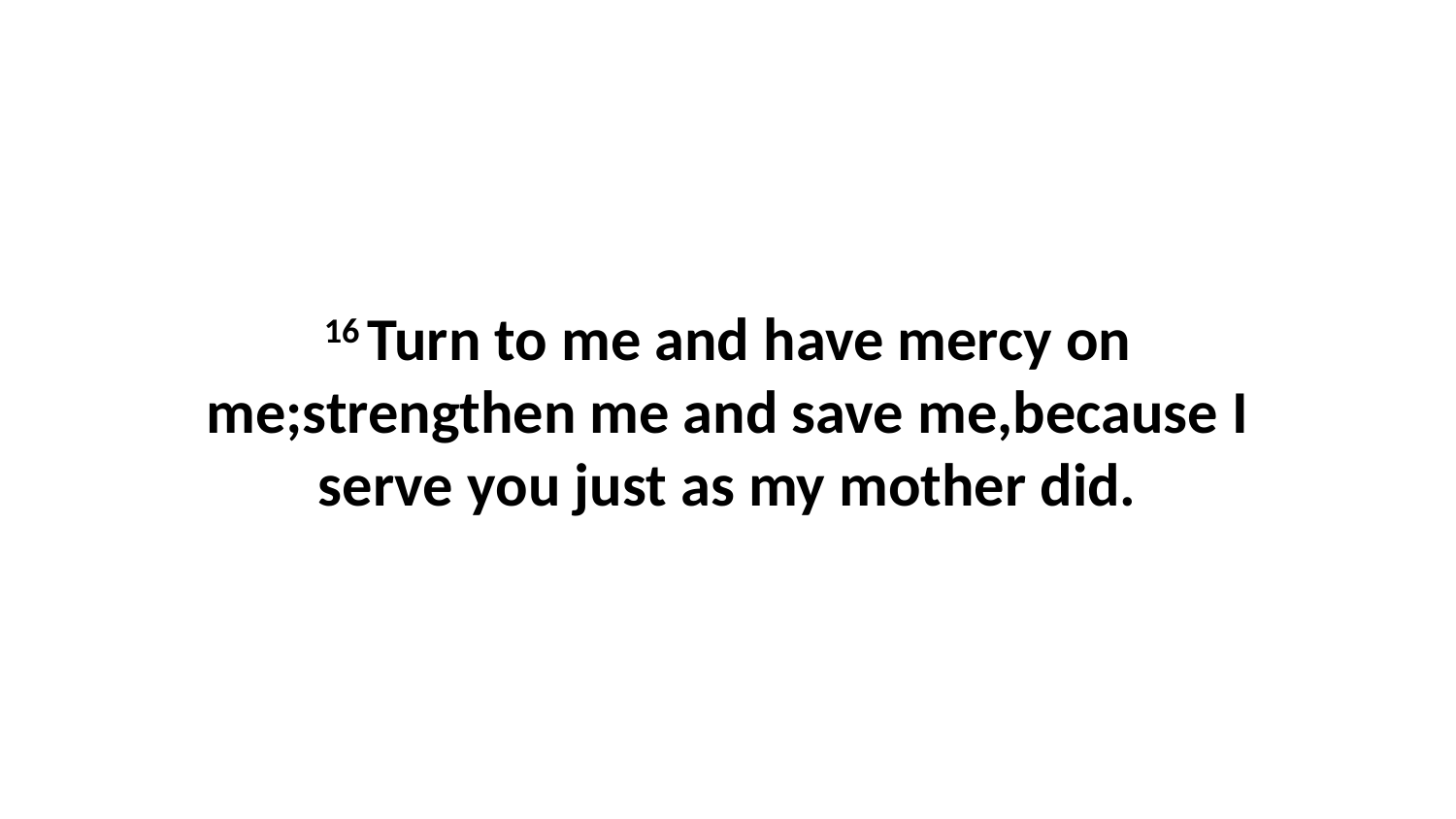

16 Turn to me and have mercy on me;strengthen me and save me,because I serve you just as my mother did.